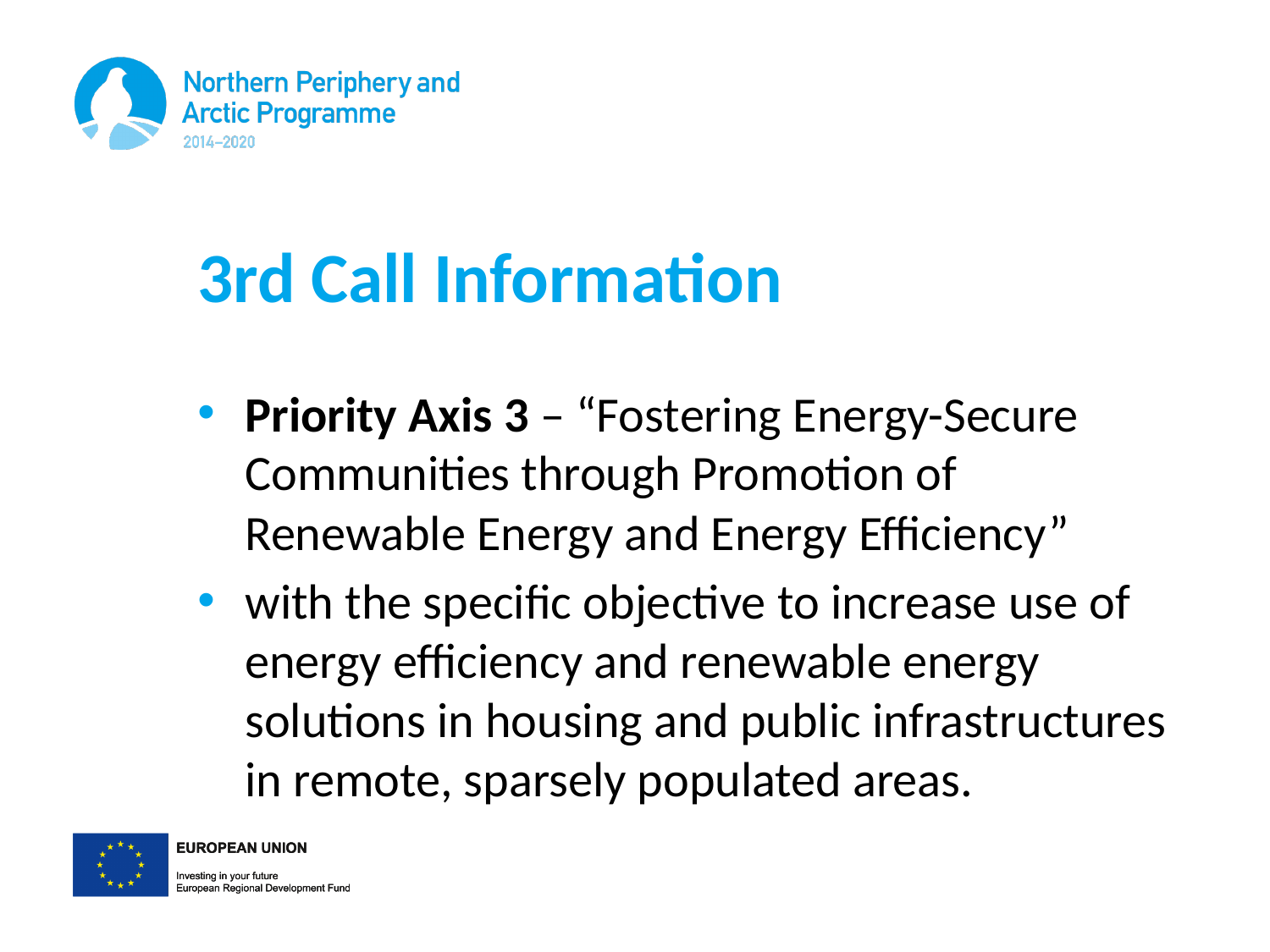

# 3rd Call Information
Priority Axis 3 – “Fostering Energy-Secure Communities through Promotion of Renewable Energy and Energy Efficiency”
with the specific objective to increase use of energy efficiency and renewable energy solutions in housing and public infrastructures in remote, sparsely populated areas.